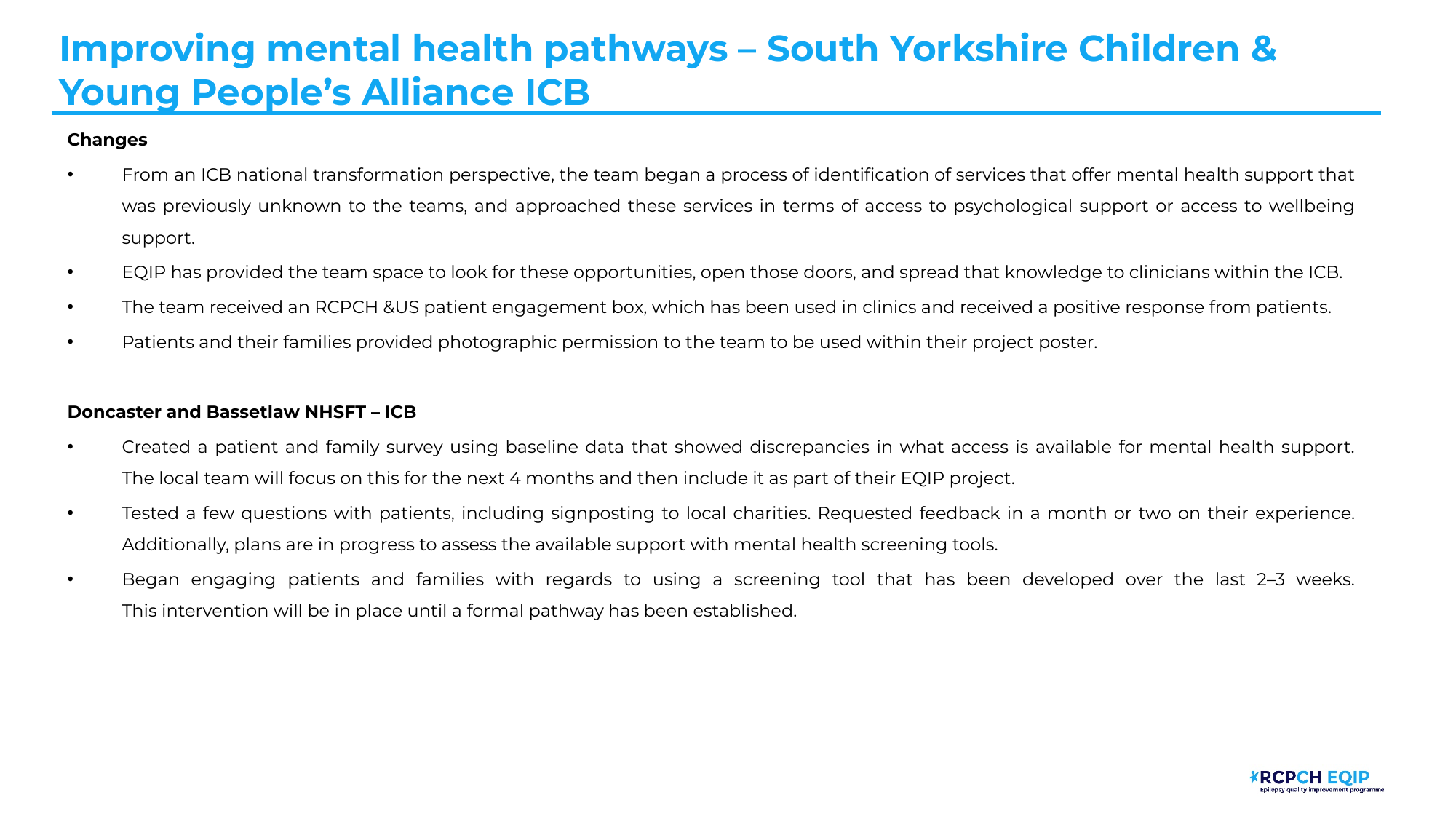

# Improving mental health pathways – South Yorkshire Children & Young People’s Alliance​ ICB
Changes
From an ICB national transformation perspective, the team began a process of identification of services that offer mental health support that was previously unknown to the teams, and approached these services in terms of access to psychological support or access to wellbeing support.
EQIP has provided the team space to look for these opportunities, open those doors, and spread that knowledge to clinicians within the ICB.
The team received an RCPCH &US patient engagement box, which has been used in clinics and received a positive response from patients.
Patients and their families provided photographic permission to the team to be used within their project poster.

Doncaster and Bassetlaw NHSFT – ICB
Created a patient and family survey using baseline data that showed discrepancies in what access is available for mental health support. The local team will focus on this for the next 4 months and then include it as part of their EQIP project.
Tested a few questions with patients, including signposting to local charities. Requested feedback in a month or two on their experience. Additionally, plans are in progress to assess the available support with mental health screening tools.
Began engaging patients and families with regards to using a screening tool that has been developed over the last 2–3 weeks. This intervention will be in place until a formal pathway has been established.